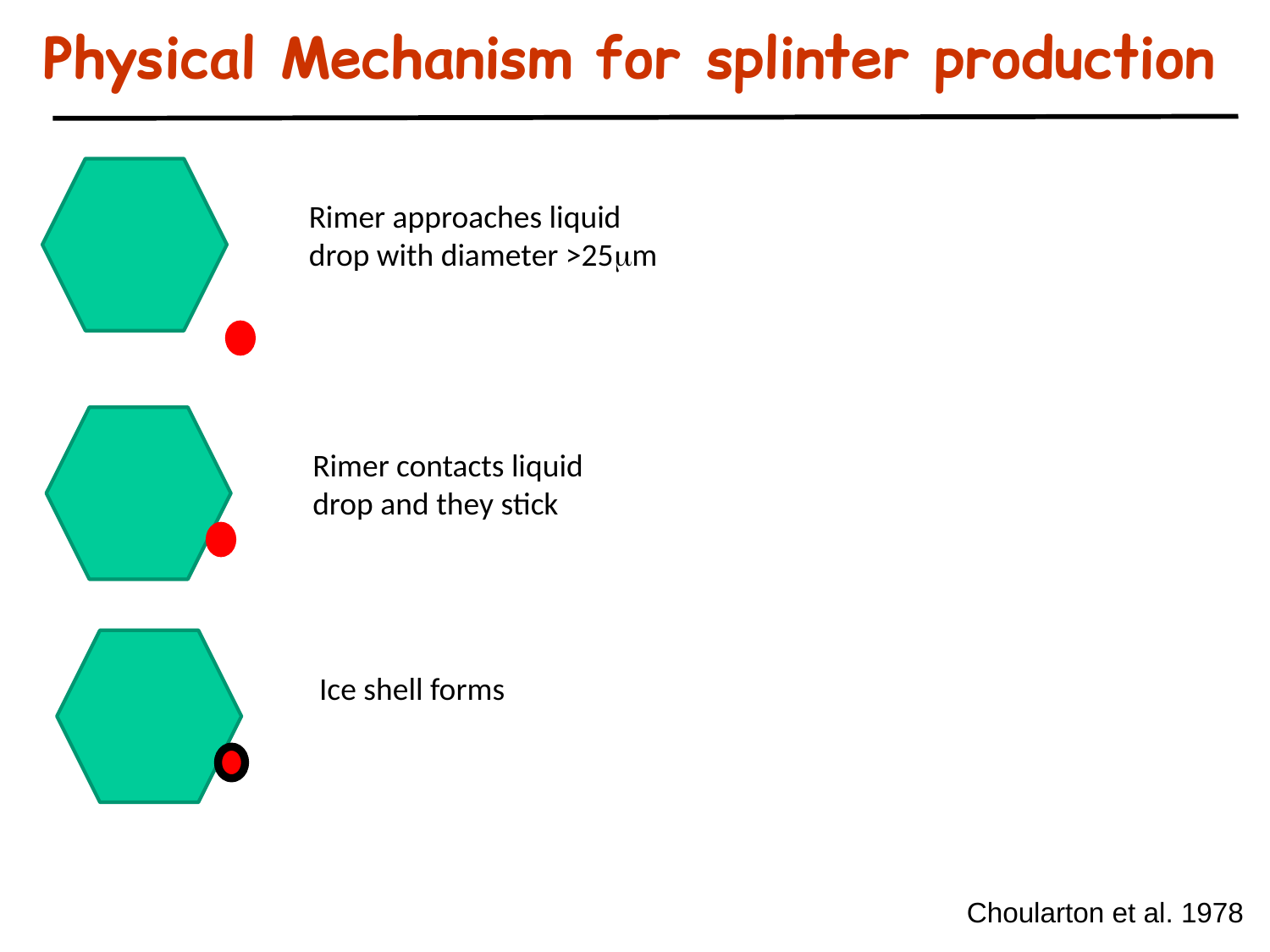

Physical Mechanism for splinter production

Rimer approaches liquid drop with diameter >25μm

Rimer contacts liquid drop and they stick

Ice shell forms

Choularton et al. 1978